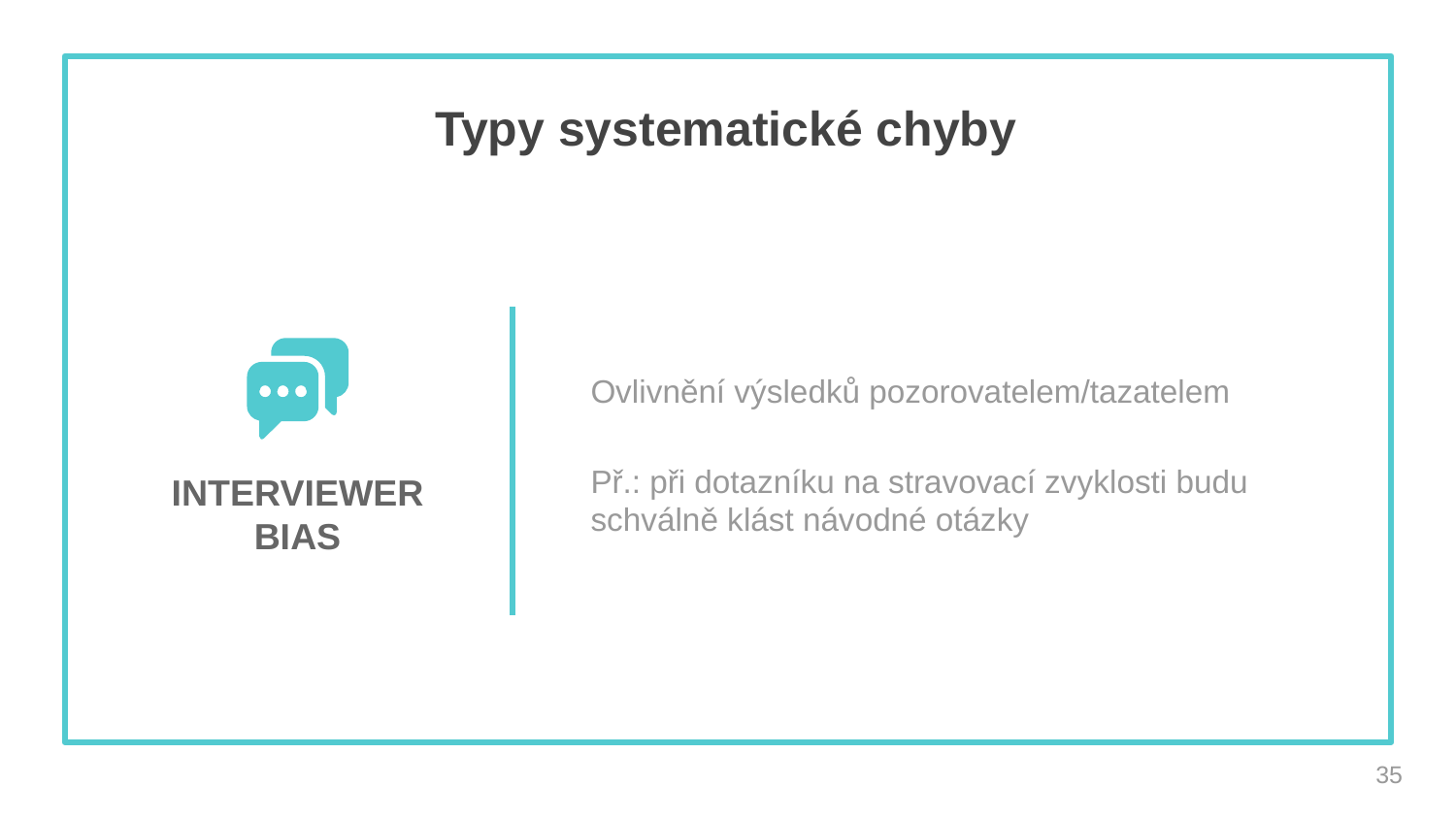

# Typy systematické chyby

ZÁKLADY MEDICÍNY
ZÁKLADY TECHNOLOGIE
Ovlivnění výsledků pozorovatelem/tazatelem

Př.: při dotazníku na stravovací zvyklosti budu schválně klást návodné otázky
INTERVIEWER
BIAS
„Mohou se mi geneticky modifikované potraviny dostat do DNA?“
„Je lepší bílý jogurt, který je v kelímku pevný, nebo ten, který teče?“
35